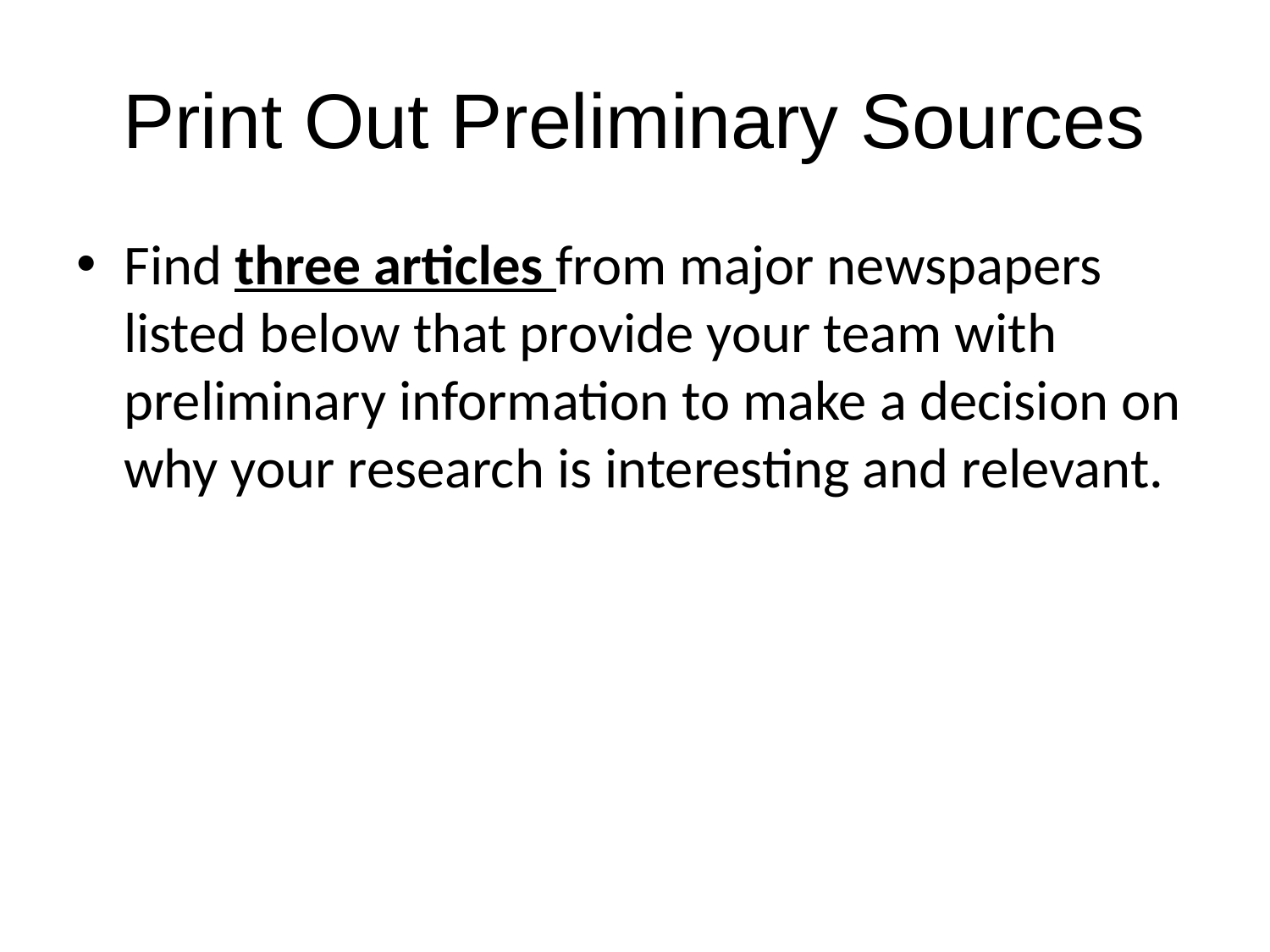

# Print Out Preliminary Sources
Find three articles from major newspapers listed below that provide your team with preliminary information to make a decision on why your research is interesting and relevant.